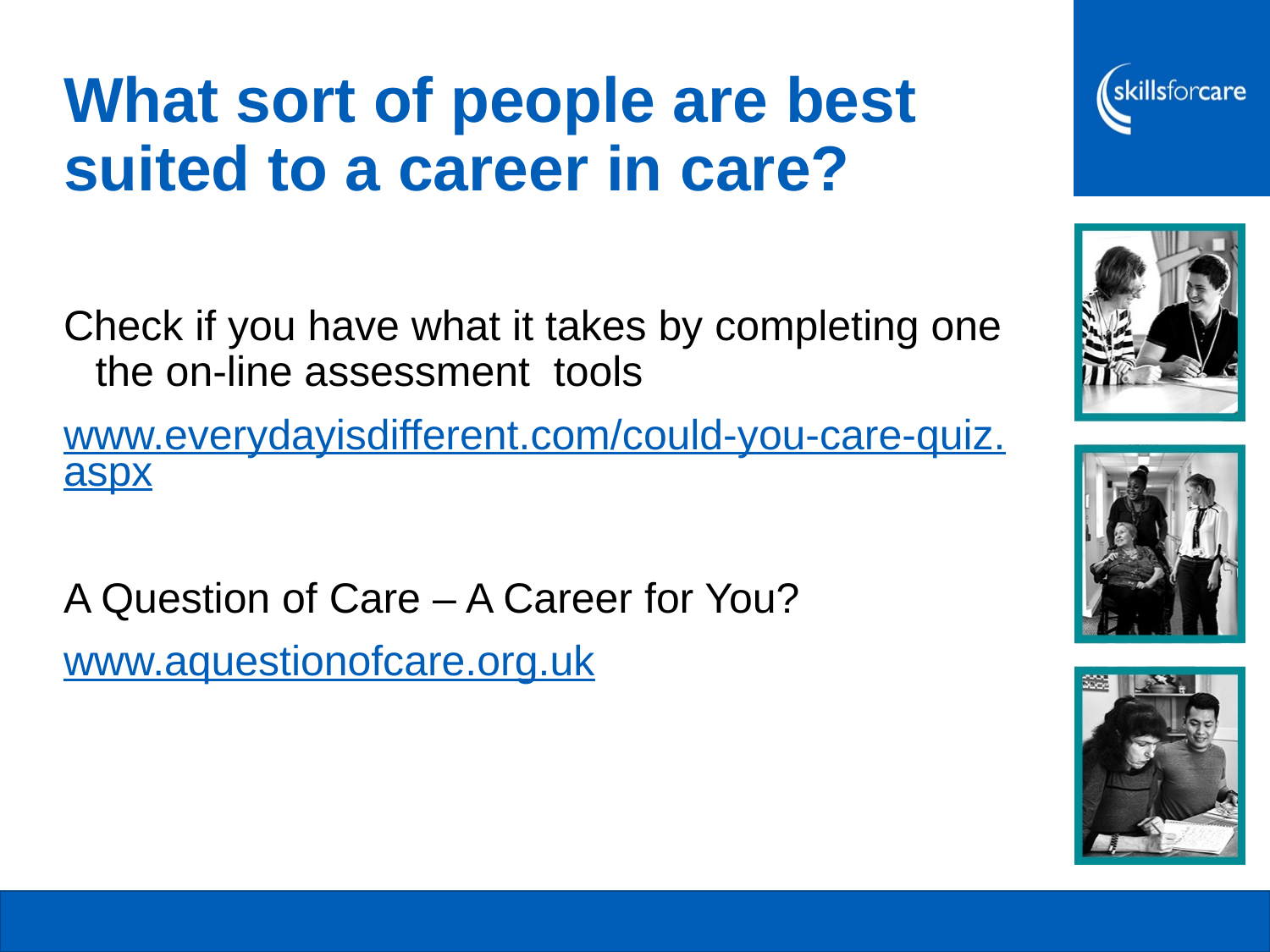

# What sort of people are best suited to a career in care?
Check if you have what it takes by completing one the on-line assessment  tools
www.everydayisdifferent.com/could-you-care-quiz.aspx

A Question of Care – A Career for You?
www.aquestionofcare.org.uk